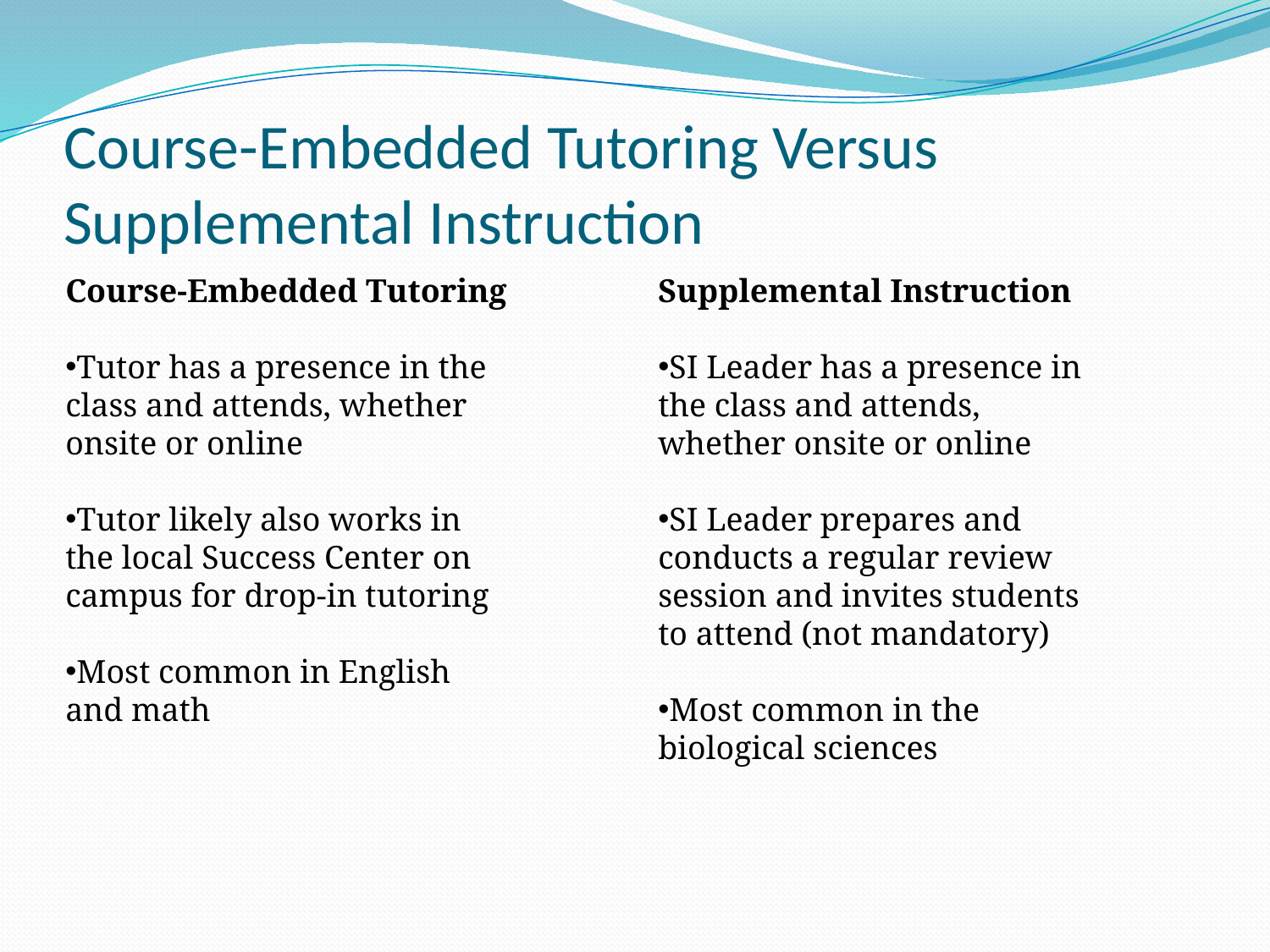

# Course-Embedded Tutoring Versus Supplemental Instruction
Course-Embedded Tutoring

Tutor has a presence in the class and attends, whether onsite or online

Tutor likely also works in the local Success Center on campus for drop-in tutoring

Most common in English and math

Supplemental Instruction

SI Leader has a presence in the class and attends, whether onsite or online

SI Leader prepares and conducts a regular review session and invites students to attend (not mandatory)

Most common in the biological sciences